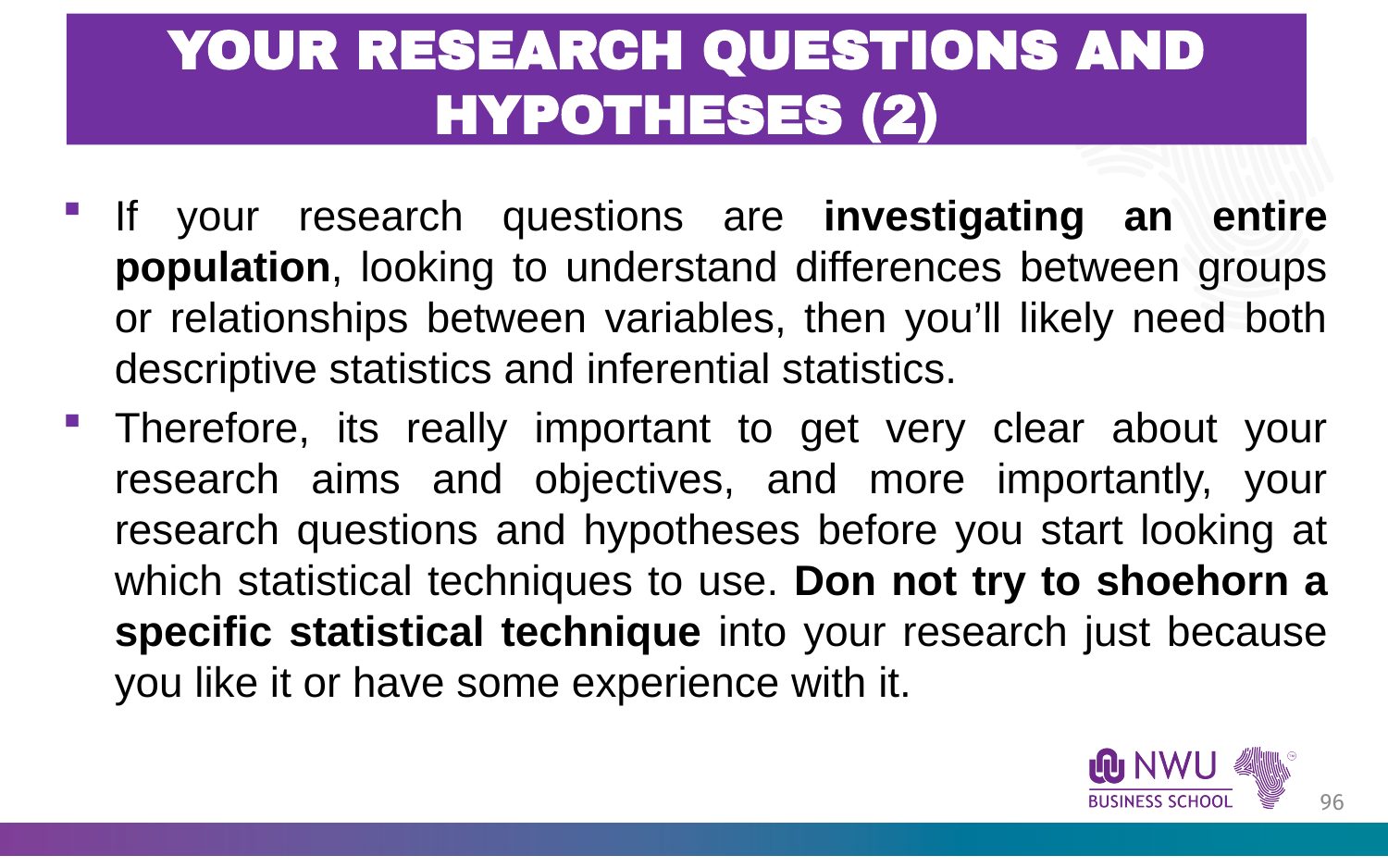

YOUR RESEARCH QUESTIONS AND HYPOTHESES (2)
If your research questions are investigating an entire population, looking to understand differences between groups or relationships between variables, then you’ll likely need both descriptive statistics and inferential statistics.
Therefore, its really important to get very clear about your research aims and objectives, and more importantly, your research questions and hypotheses before you start looking at which statistical techniques to use. Don not try to shoehorn a specific statistical technique into your research just because you like it or have some experience with it.

96